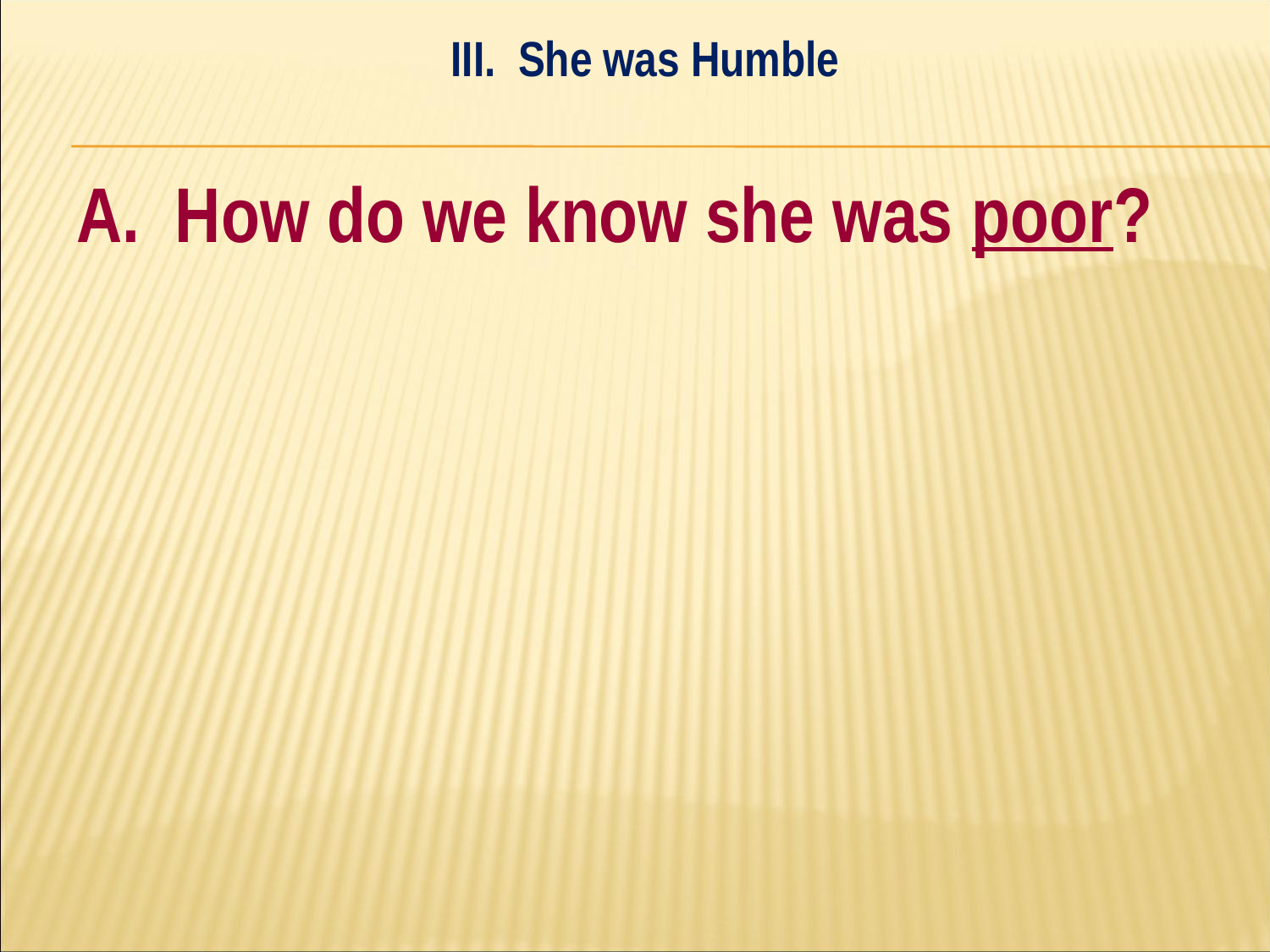

III.  She was Humble
#
A.  How do we know she was poor?